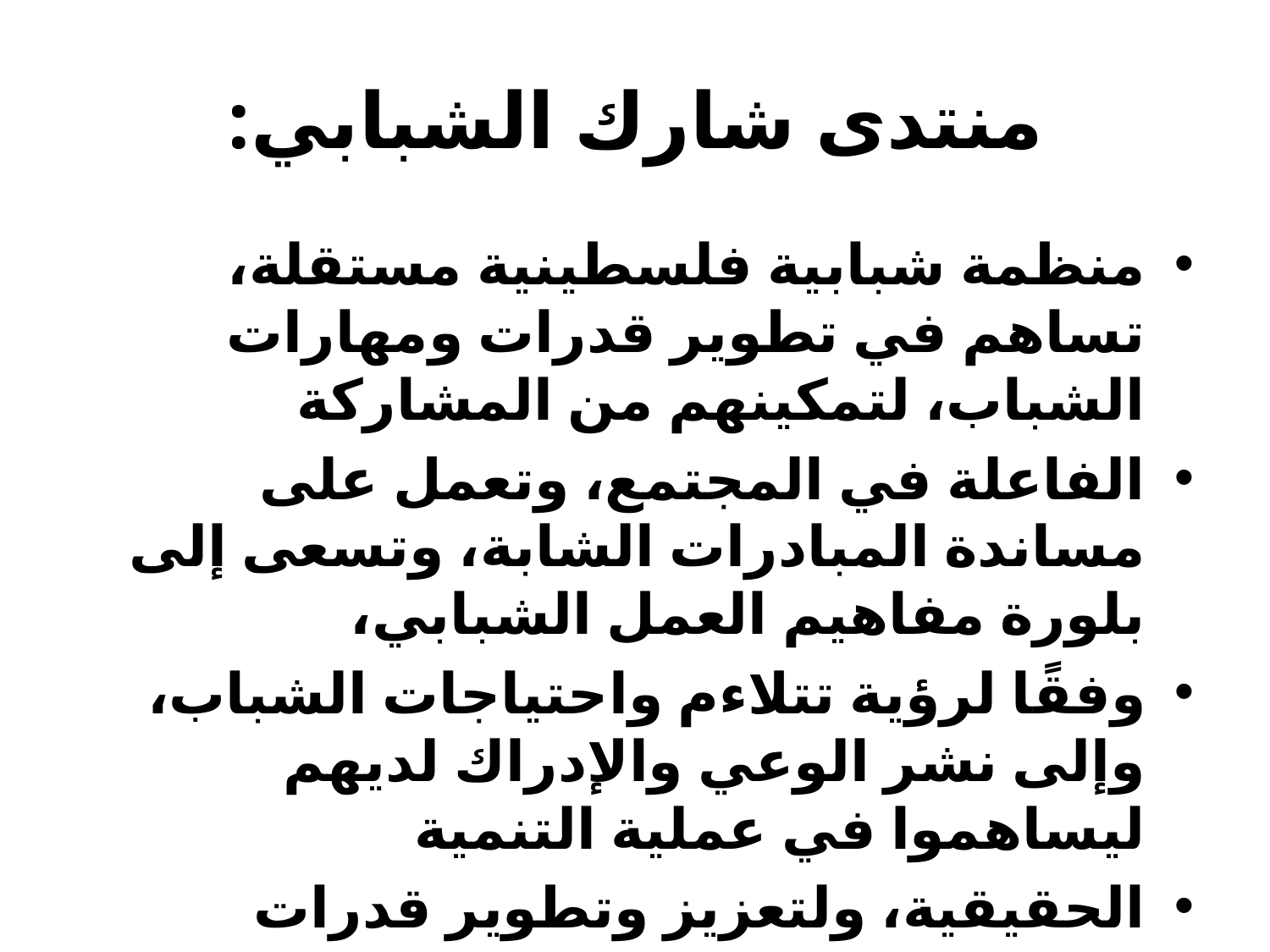

# منتدى شارك الشبابي:
منظمة شبابية فلسطينية مستقلة، تساهم في تطوير قدرات ومهارات الشباب، لتمكينهم من المشاركة
الفاعلة في المجتمع، وتعمل على مساندة المبادرات الشابة، وتسعى إلى بلورة مفاهيم العمل الشبابي،
وفقًا لرؤية تتلاءم واحتياجات الشباب، وإلى نشر الوعي والإدراك لديهم ليساهموا في عملية التنمية
الحقيقية، ولتعزيز وتطوير قدرات المجتمع الفتي.